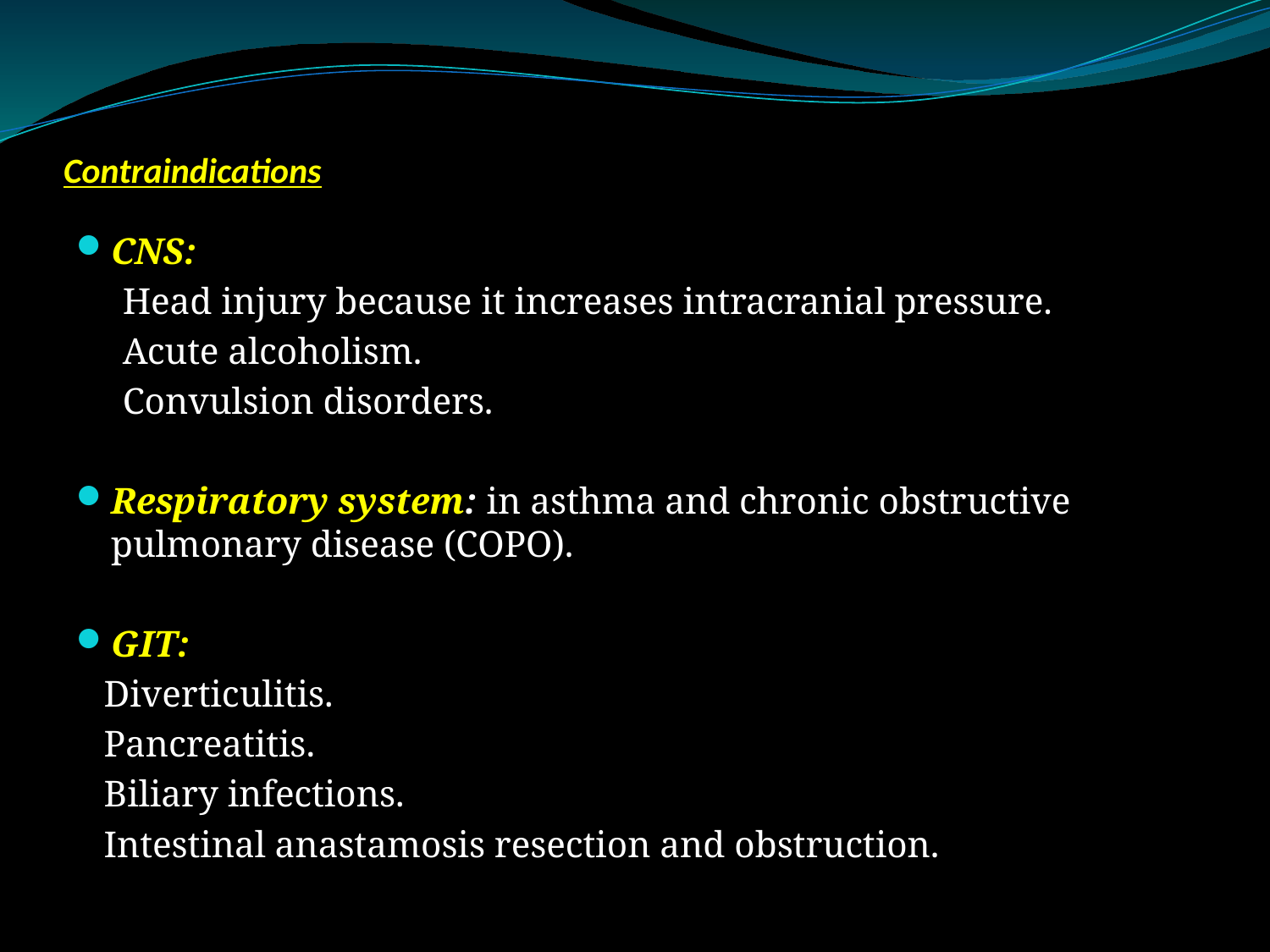

# Contraindications
CNS:
     Head injury because it increases intracranial pressure.
     Acute alcoholism.
     Convulsion disorders.

Respiratory system: in asthma and chronic obstructive pulmonary disease (COPO).

GIT:
   Diverticulitis.
   Pancreatitis.
   Biliary infections.
   Intestinal anastamosis resection and obstruction.